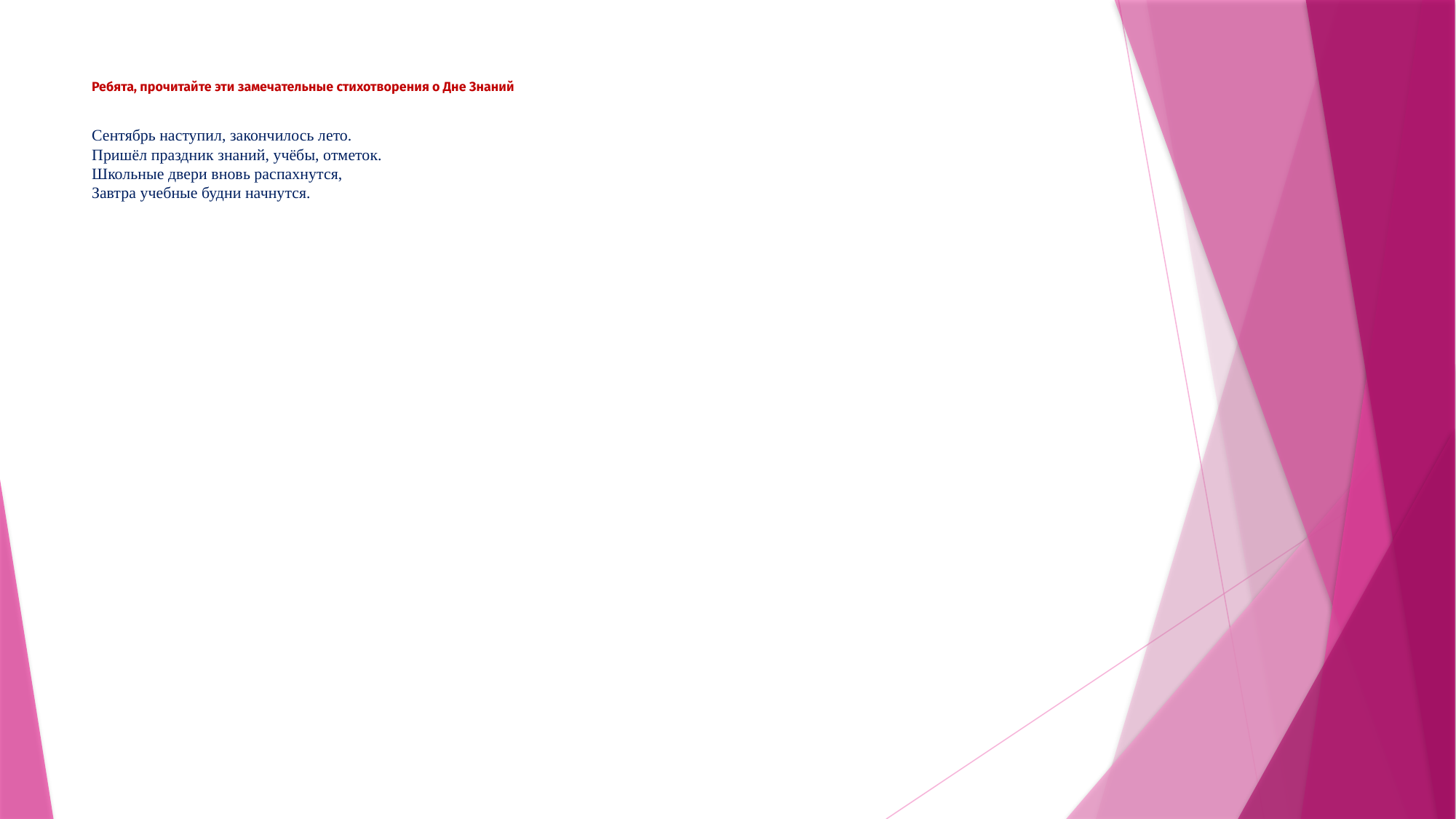

# Ребята, прочитайте эти замечательные стихотворения о Дне Знаний      Сентябрь наступил, закончилось лето. Пришёл праздник знаний, учёбы, отметок.     Школьные двери вновь распахнутся, Завтра учебные будни начнутся.